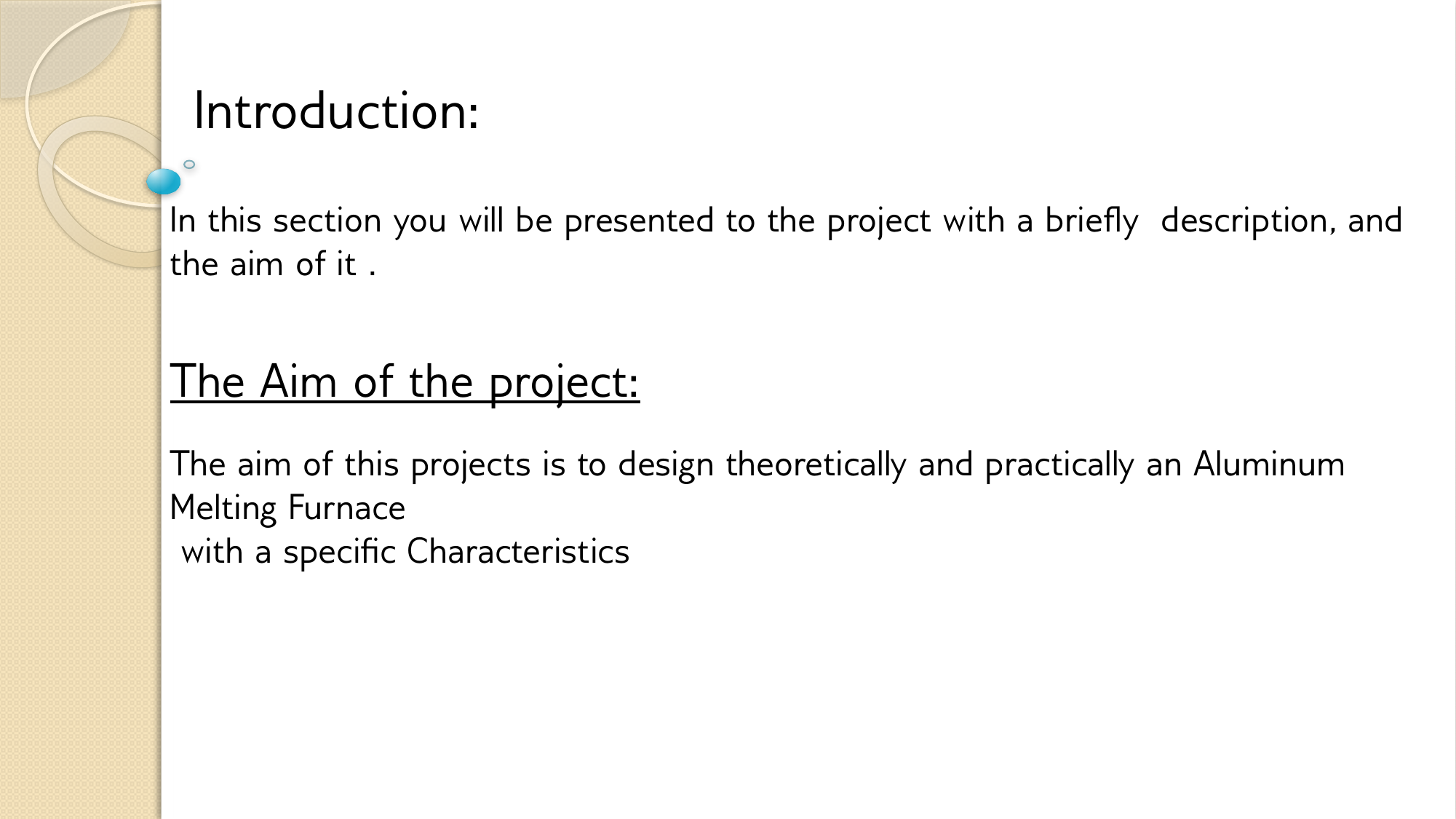

Introduction:
In this section you will be presented to the project with a briefly  description, and the aim of it .

The Aim of the project:

The aim of this projects is to design theoretically and practically an Aluminum Melting Furnace
 with a specific Characteristics